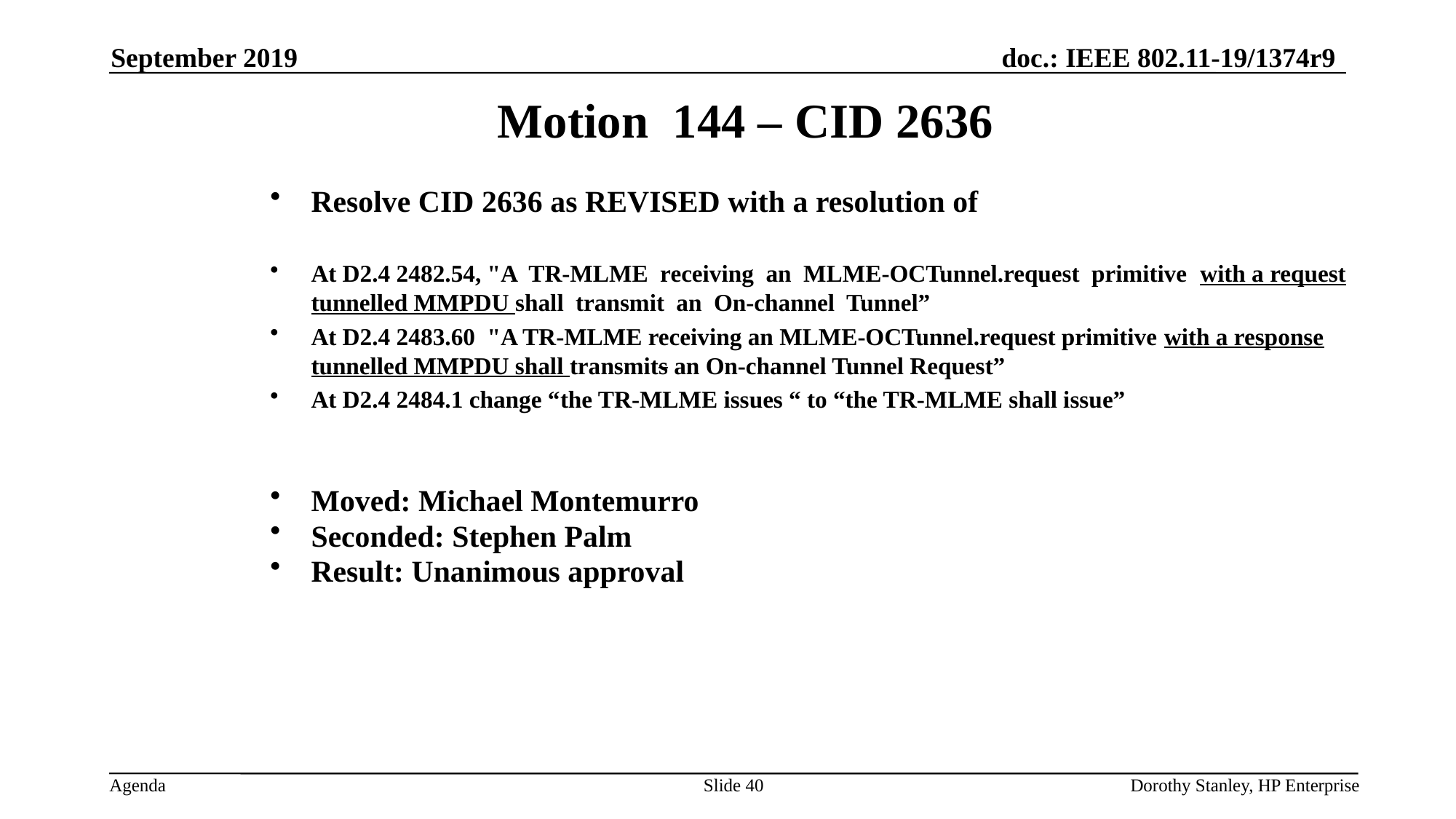

September 2019
Motion  144 – CID 2636
Resolve CID 2636 as REVISED with a resolution of

At D2.4 2482.54, "A  TR-MLME  receiving  an  MLME-OCTunnel.request  primitive  with a request tunnelled MMPDU shall  transmit  an  On-channel  Tunnel”
At D2.4 2483.60  "A TR-MLME receiving an MLME-OCTunnel.request primitive with a response tunnelled MMPDU shall transmits an On-channel Tunnel Request”
At D2.4 2484.1 change “the TR-MLME issues “ to “the TR-MLME shall issue”

Moved: Michael Montemurro
Seconded: Stephen Palm
Result: Unanimous approval

Slide 40
Dorothy Stanley, HP Enterprise